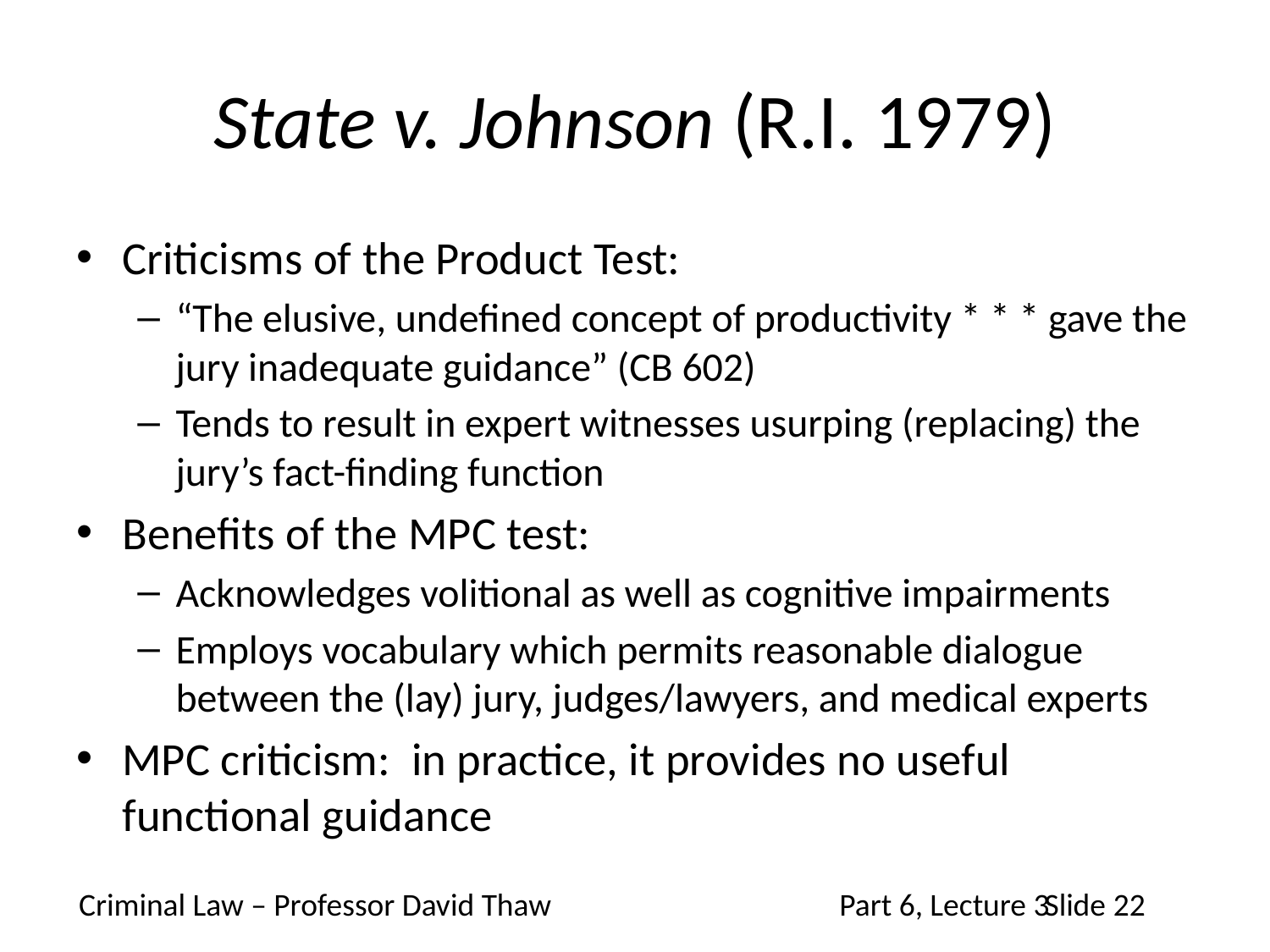

# State v. Johnson (R.I. 1979)
Criticisms of the Product Test:
“The elusive, undefined concept of productivity * * * gave the jury inadequate guidance” (CB 602)
Tends to result in expert witnesses usurping (replacing) the jury’s fact-finding function
Benefits of the MPC test:
Acknowledges volitional as well as cognitive impairments
Employs vocabulary which permits reasonable dialogue between the (lay) jury, judges/lawyers, and medical experts
MPC criticism:  in practice, it provides no useful functional guidance